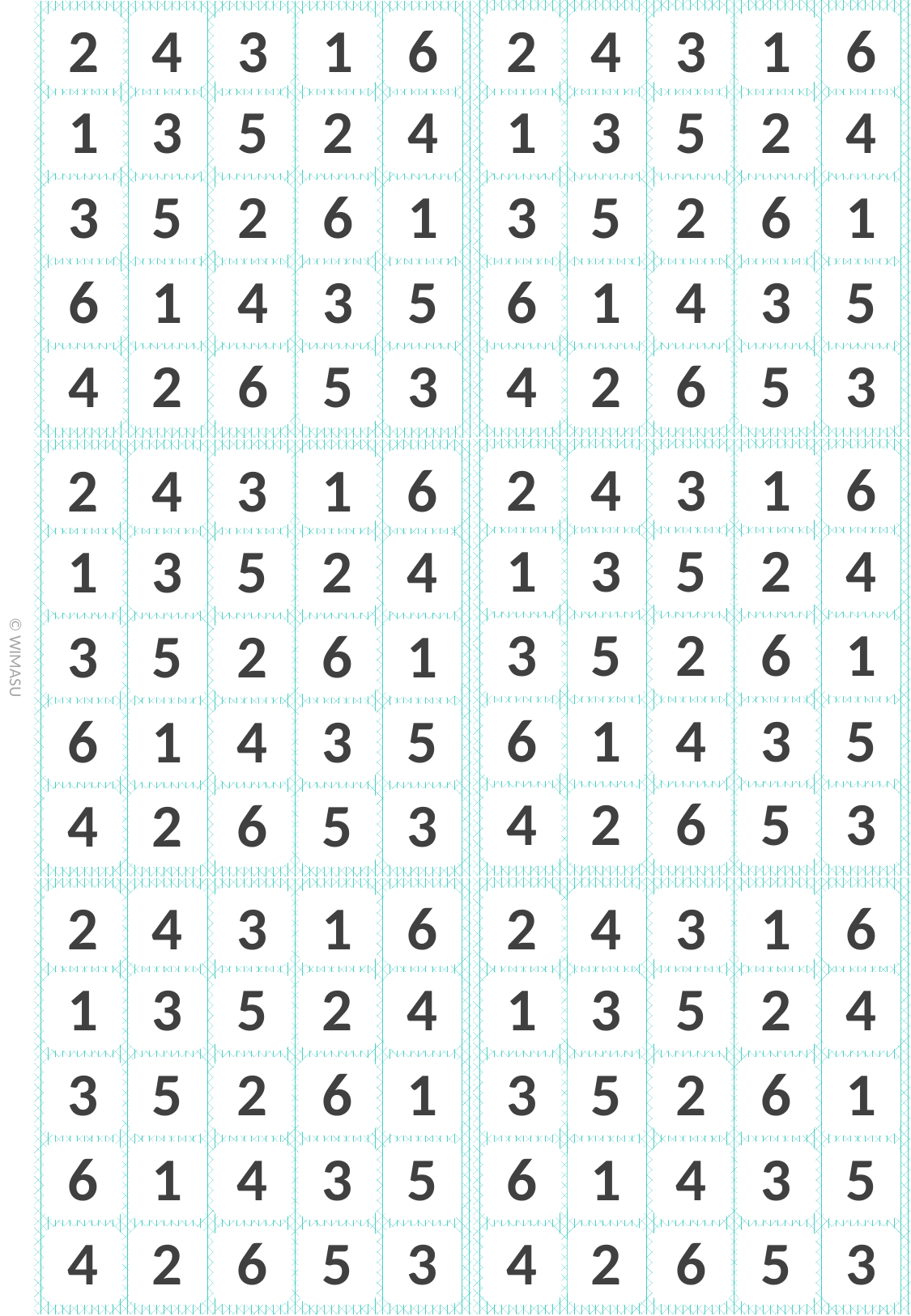

2
4
3
1
6
2
4
3
1
6
1
3
5
2
4
1
3
5
2
4
3
5
2
6
1
3
5
2
6
1
6
1
4
3
5
6
1
4
3
5
4
2
6
5
3
4
2
6
5
3
2
4
3
1
6
2
4
3
1
6
1
3
5
2
4
1
3
5
2
4
3
5
2
6
1
3
5
2
6
1
6
1
4
3
5
6
1
4
3
5
4
2
6
5
3
4
2
6
5
3
2
4
3
1
6
2
4
3
1
6
1
3
5
2
4
1
3
5
2
4
3
5
2
6
1
3
5
2
6
1
6
1
4
3
5
6
1
4
3
5
4
2
6
5
3
4
2
6
5
3